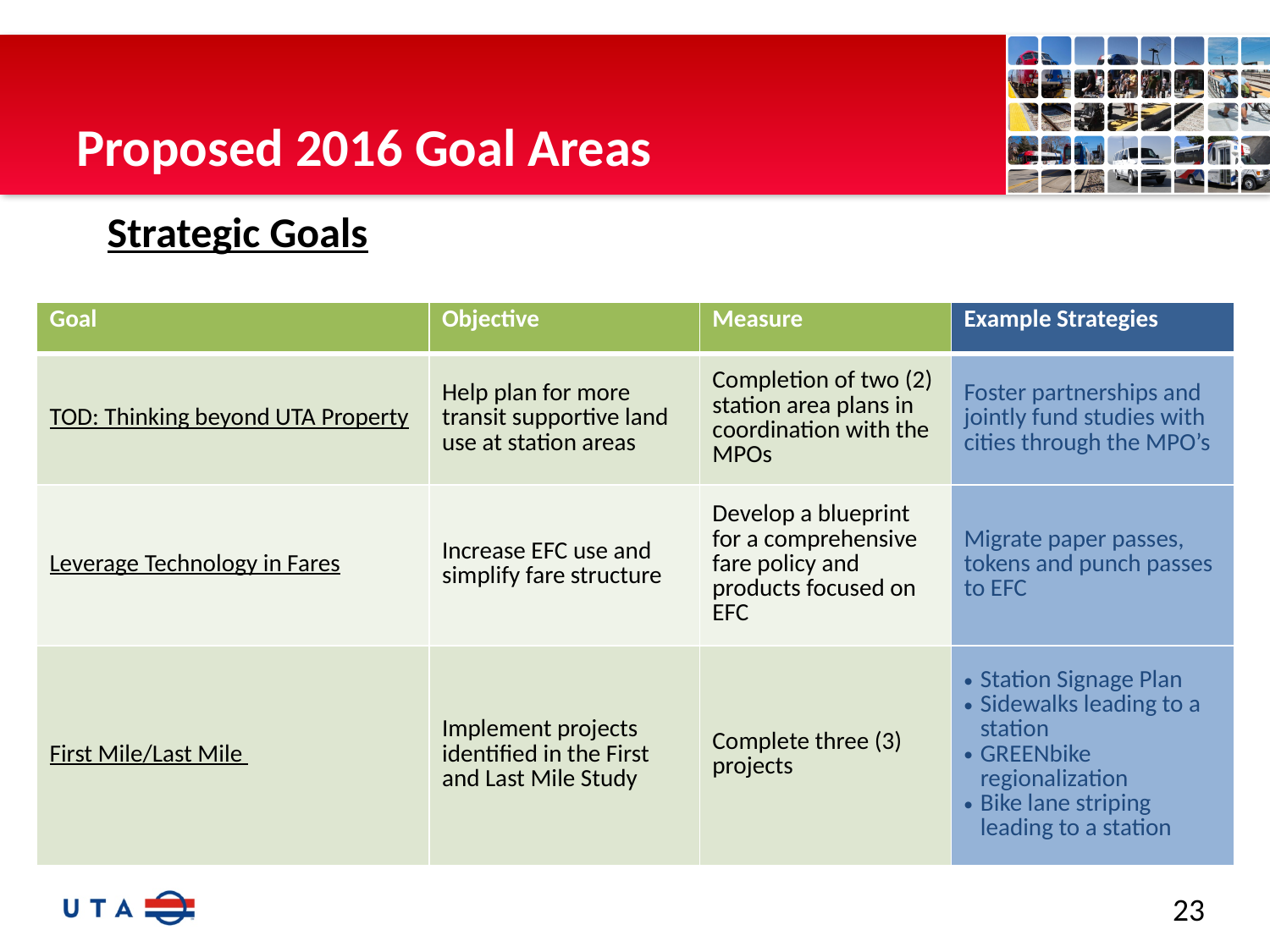

# Proposed 2016 Goal Areas
Strategic Goals
| Goal | Objective | Measure | Example Strategies |
| --- | --- | --- | --- |
| TOD: Thinking beyond UTA Property | Help plan for more transit supportive land use at station areas | Completion of two (2) station area plans in coordination with the MPOs | Foster partnerships and jointly fund studies with cities through the MPO’s |
| Leverage Technology in Fares | Increase EFC use and simplify fare structure | Develop a blueprint for a comprehensive fare policy and products focused on EFC | Migrate paper passes, tokens and punch passes to EFC |
| First Mile/Last Mile | Implement projects identified in the First and Last Mile Study | Complete three (3) projects | Station Signage Plan Sidewalks leading to a station GREENbike regionalization Bike lane striping leading to a station |